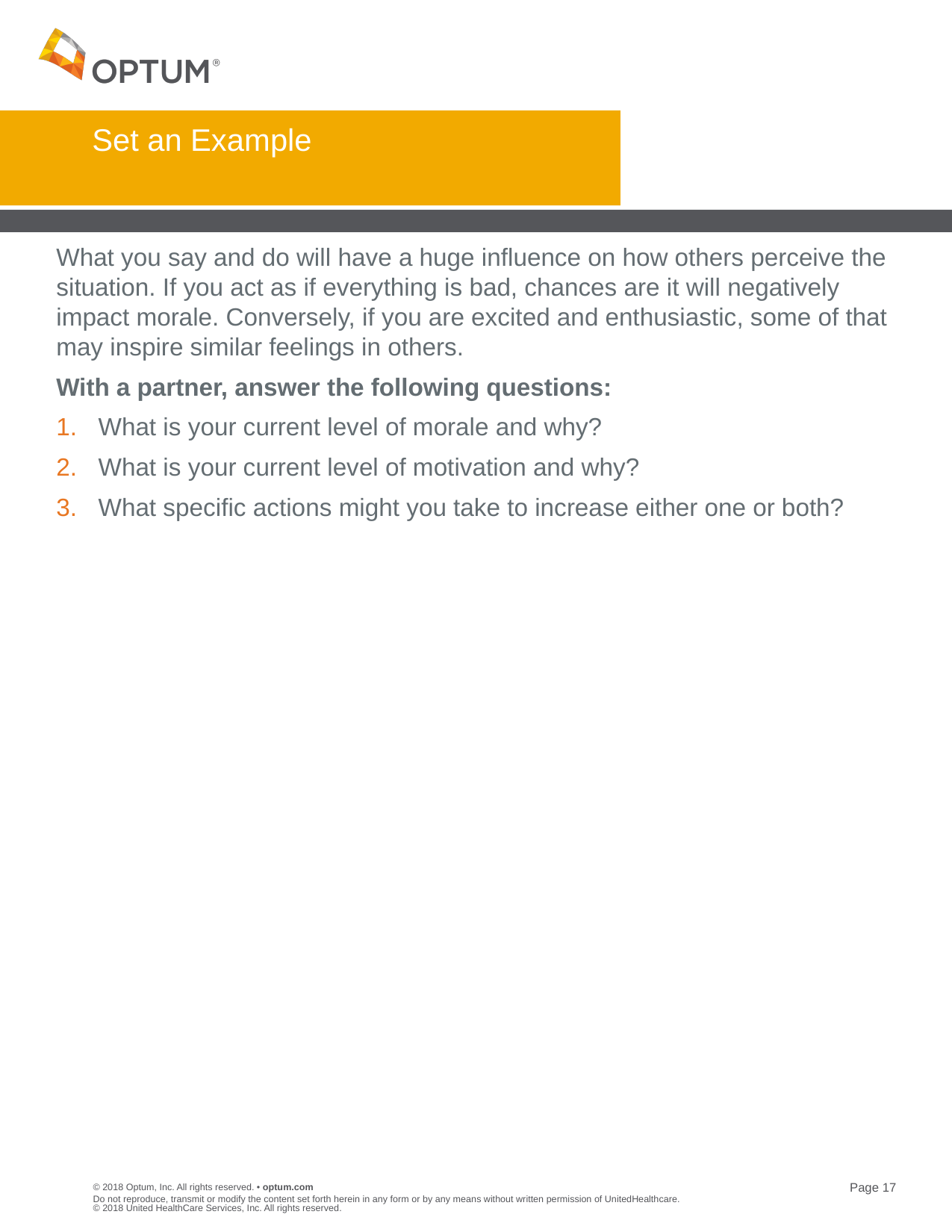

# Set an Example
What you say and do will have a huge influence on how others perceive the situation. If you act as if everything is bad, chances are it will negatively impact morale. Conversely, if you are excited and enthusiastic, some of that may inspire similar feelings in others.
With a partner, answer the following questions:
What is your current level of morale and why?
What is your current level of motivation and why?
What specific actions might you take to increase either one or both?
Do not reproduce, transmit or modify the content set forth herein in any form or by any means without written permission of UnitedHealthcare. © 2018 United HealthCare Services, Inc. All rights reserved.